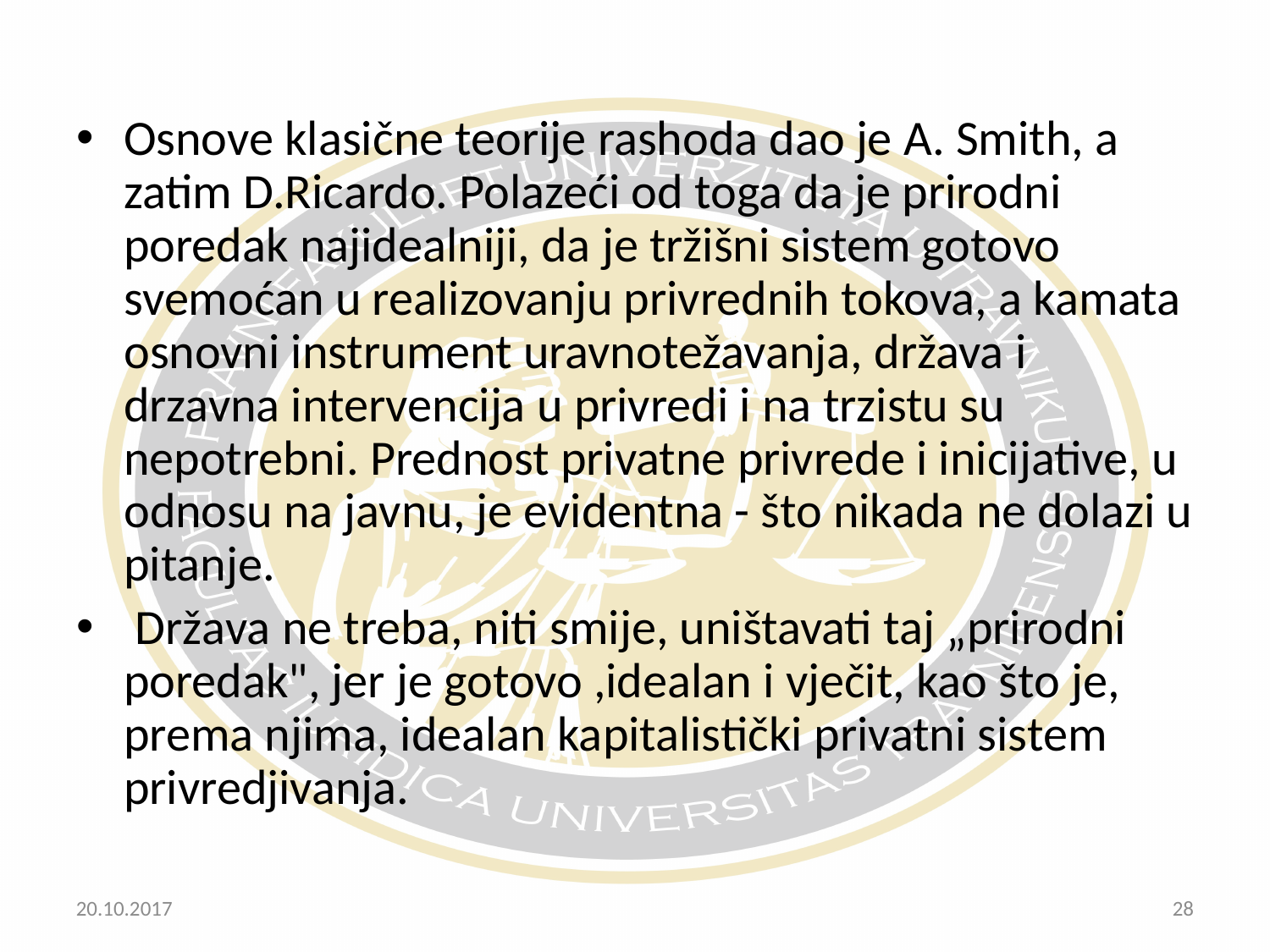

Osnove klasične teorije rashoda dao je A. Smith, a zatim D.Ricardo. Polazeći od toga da je prirodni poredak najidealniji, da je tržišni sistem gotovo svemoćan u realizovanju privrednih tokova, a kamata osnovni instrument uravnotežavanja, država i drzavna intervencija u privredi i na trzistu su nepotrebni. Prednost privatne privrede i inicijative, u odnosu na javnu, je evidentna - što nikada ne dolazi u pitanje.
 Država ne treba, niti smije, uništavati taj „prirodni poredak", jer je gotovo ,idealan i vječit, kao što je, prema njima, idealan kapitalistički privatni sistem privredjivanja.

20.10.2017
28